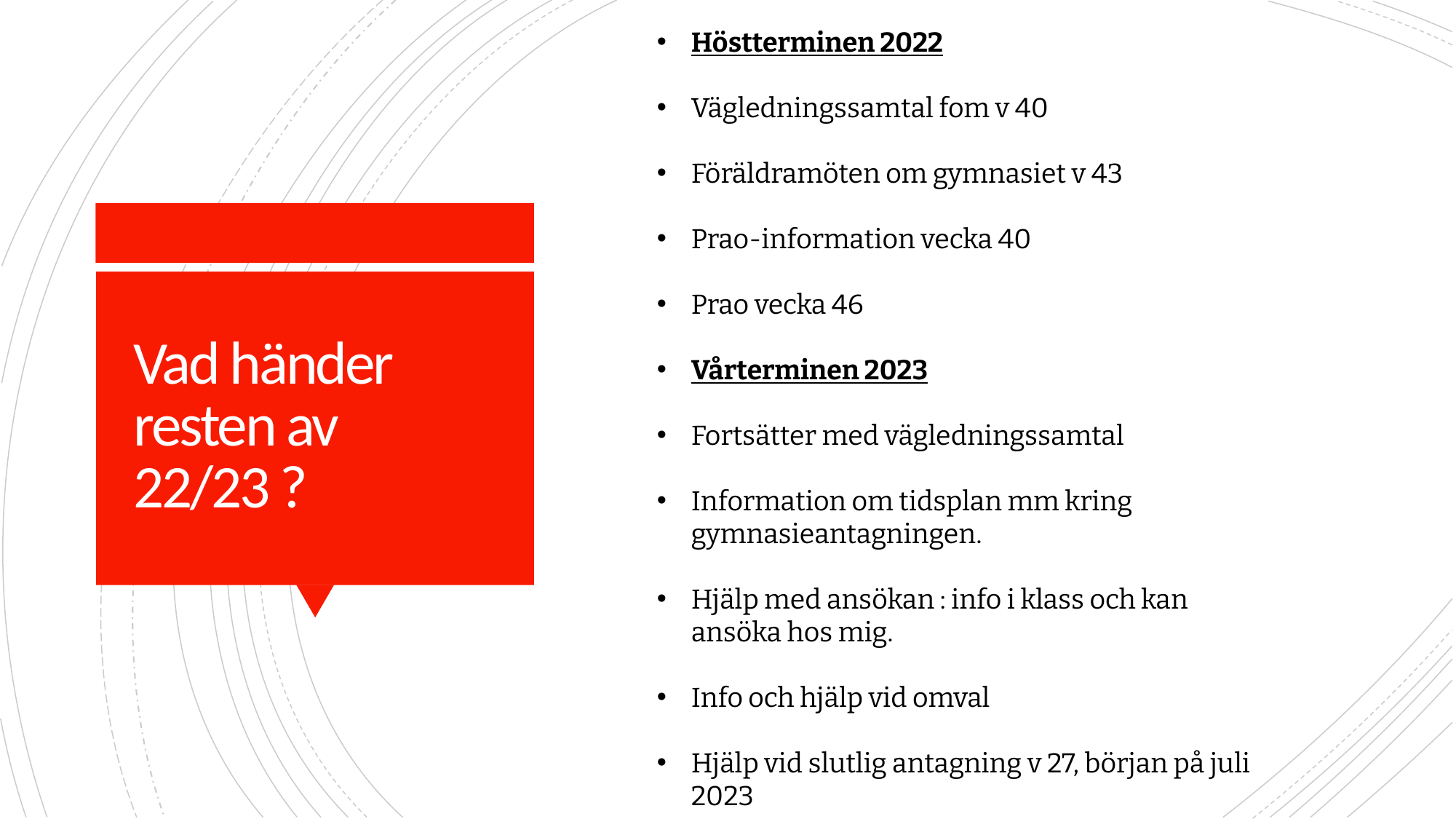

Höstterminen 2022

Vägledningssamtal fom v 40

Föräldramöten om gymnasiet v 43

Prao-information vecka 40

Prao vecka 46

Vårterminen 2023

Fortsätter med vägledningssamtal

Information om tidsplan mm kring gymnasieantagningen.

Hjälp med ansökan : info i klass och kan ansöka hos mig.

Info och hjälp vid omval

Hjälp vid slutlig antagning v 27, början på juli 2023

# Vad händer resten av 22/23 ?